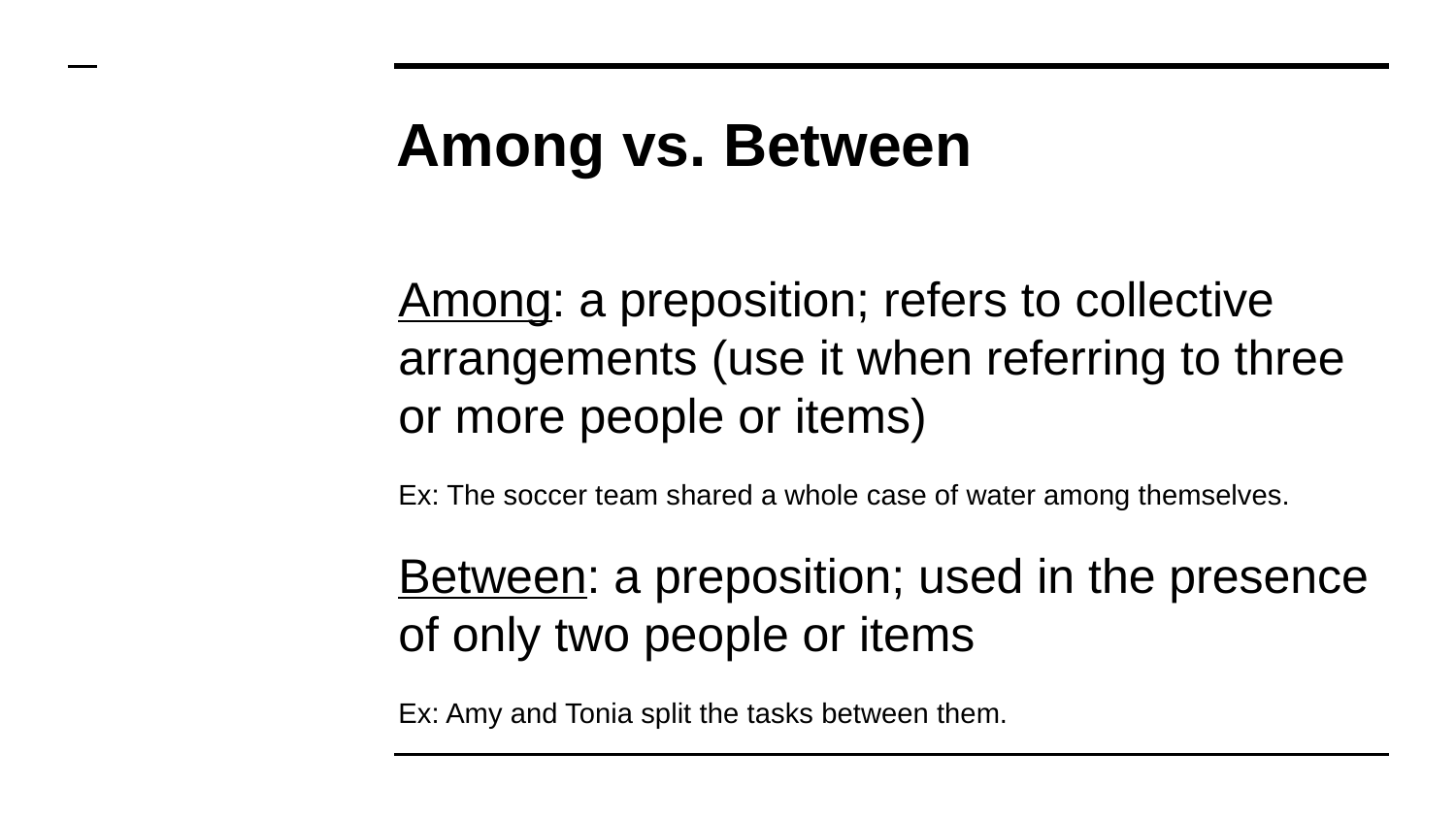

# Among vs. Between
Among: a preposition; refers to collective arrangements (use it when referring to three or more people or items)

Ex: The soccer team shared a whole case of water among themselves.

Between: a preposition; used in the presence of only two people or items

Ex: Amy and Tonia split the tasks between them.